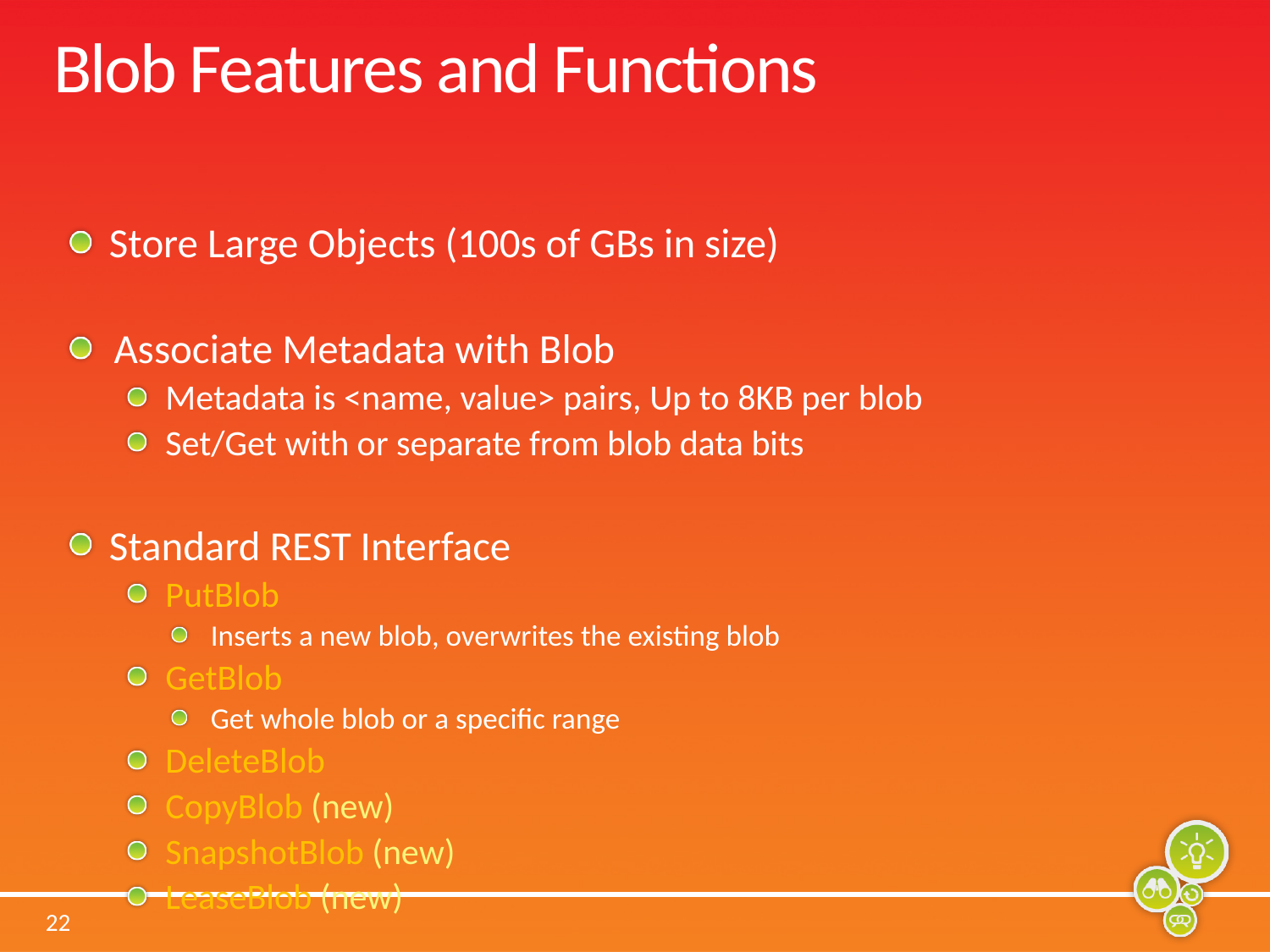

# Blob Features and Functions
Store Large Objects (100s of GBs in size)

Associate Metadata with Blob
Metadata is <name, value> pairs, Up to 8KB per blob
Set/Get with or separate from blob data bits

Standard REST Interface
PutBlob
Inserts a new blob, overwrites the existing blob
GetBlob
Get whole blob or a specific range
DeleteBlob
CopyBlob (new)
SnapshotBlob (new)
LeaseBlob (new)